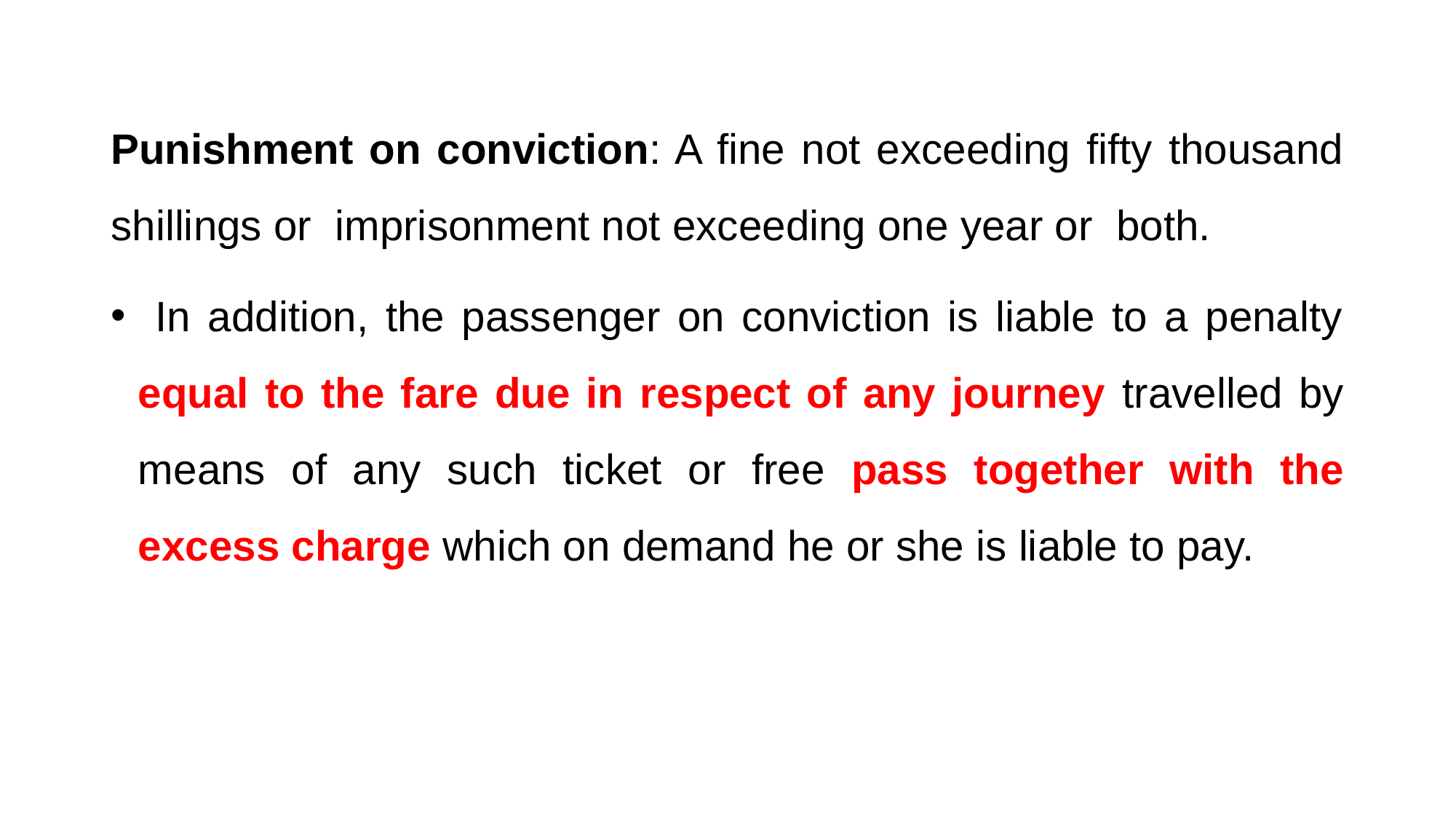

Punishment on conviction: A fine not exceeding fifty thousand shillings or  imprisonment not exceeding one year or  both.
 In addition, the passenger on conviction is liable to a penalty equal to the fare due in respect of any journey travelled by means of any such ticket or free pass together with the excess charge which on demand he or she is liable to pay.